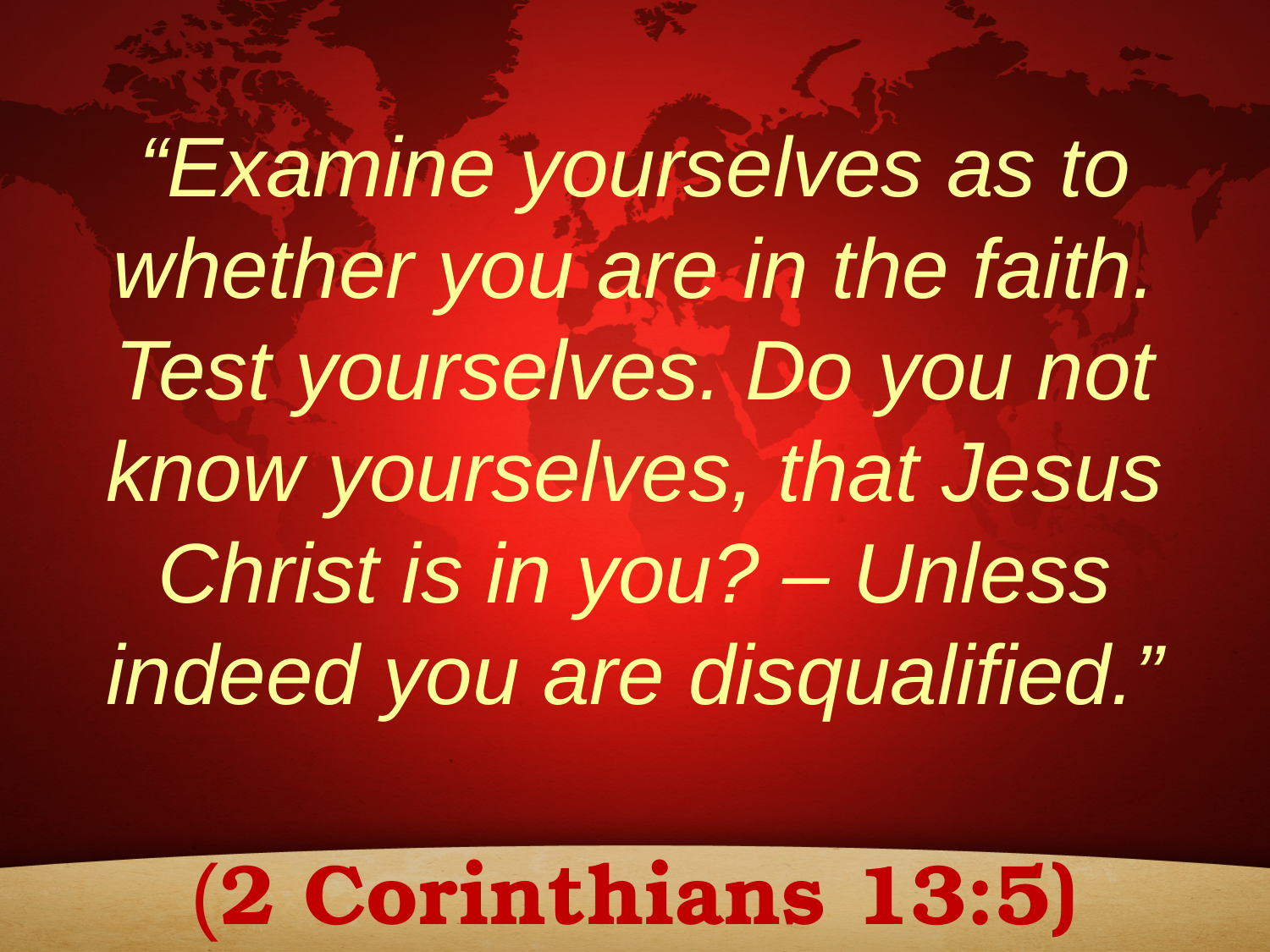

“Examine yourselves as to whether you are in the faith. Test yourselves. Do you not know yourselves, that Jesus Christ is in you? – Unless indeed you are disqualified.”
(2 Corinthians 13:5)